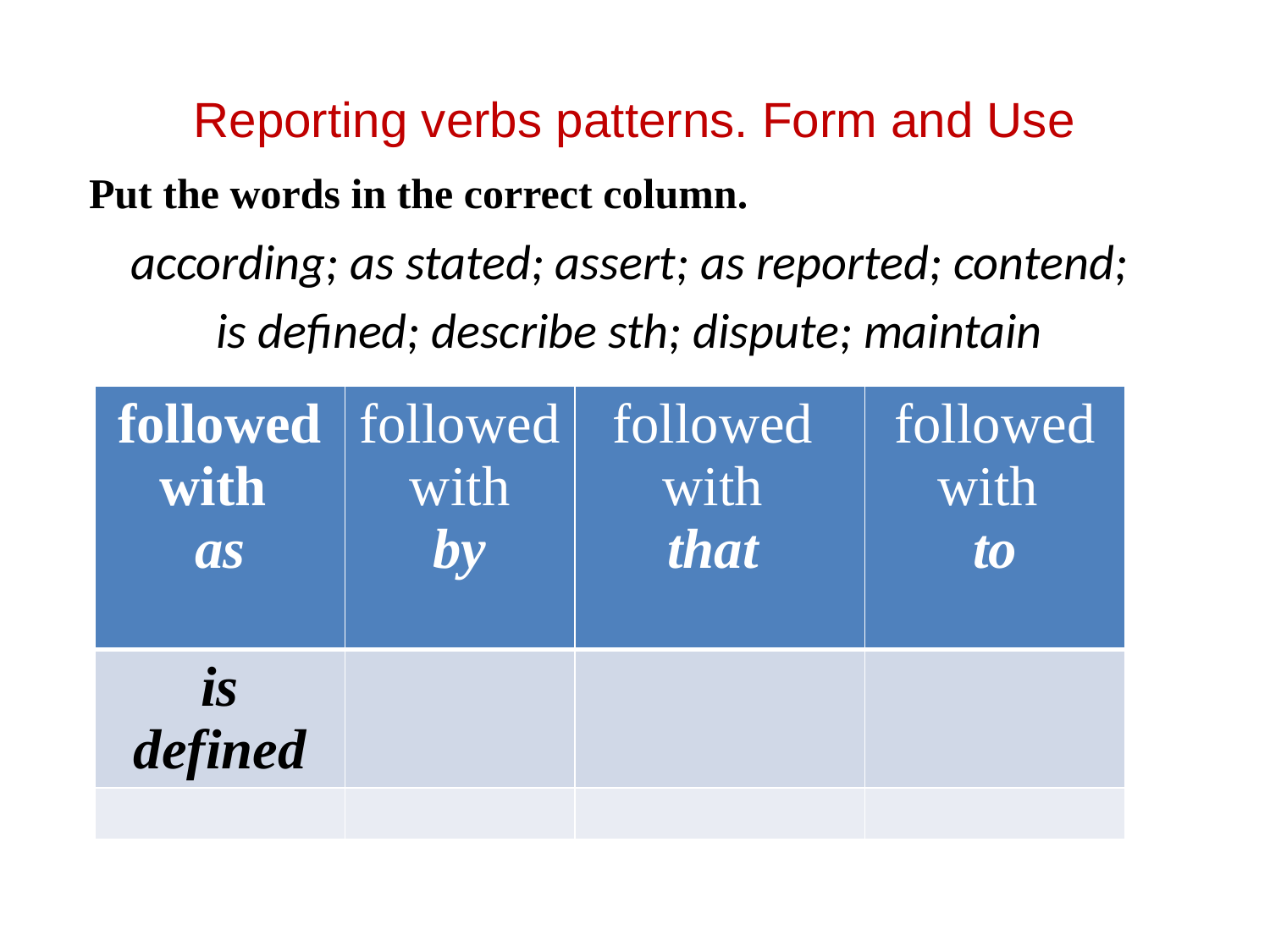

# Reporting verbs patterns. Form and Use
 Put the words in the correct column.
according; as stated; assert; as reported; contend;
is defined; describe sth; dispute; maintain
| followed with as | followed with by | followed with that | followed with to |
| --- | --- | --- | --- |
| is defined |  |  |  |
|  |  |  |  |